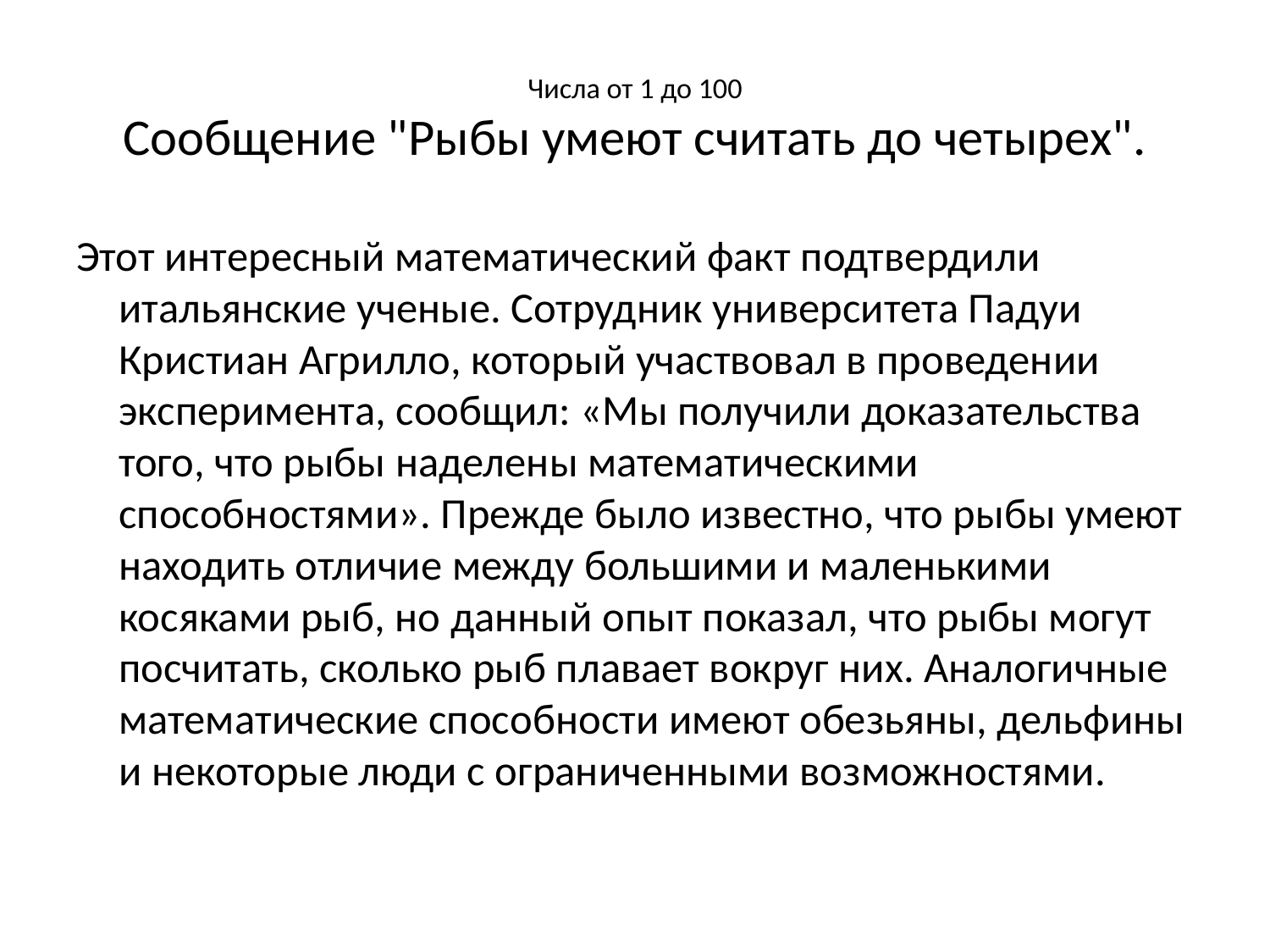

# Числа от 1 до 100 Сообщение "Рыбы умеют считать до четырех".
Этот интересный математический факт подтвердили итальянские ученые. Сотрудник университета Падуи Кристиан Агрилло, который участвовал в проведении эксперимента, сообщил: «Мы получили доказательства того, что рыбы наделены математическими способностями». Прежде было известно, что рыбы умеют находить отличие между большими и маленькими косяками рыб, но данный опыт показал, что рыбы могут посчитать, сколько рыб плавает вокруг них. Аналогичные математические способности имеют обезьяны, дельфины и некоторые люди с ограниченными возможностями.